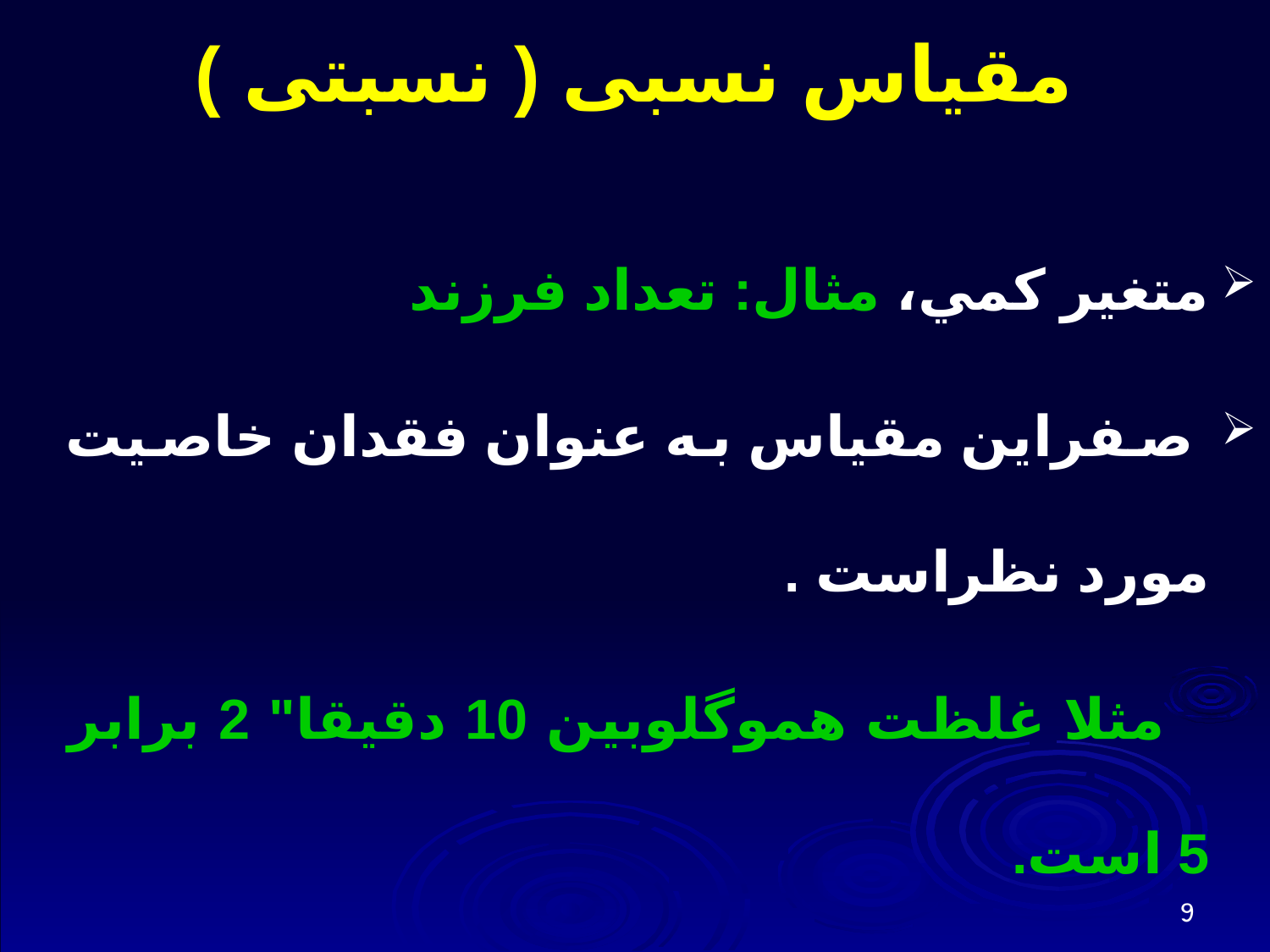

# مقیاس نسبی ( نسبتی )
متغير كمي، مثال: تعداد فرزند
 صفراين مقياس به عنوان فقدان خاصيت مورد نظراست .
     مثلا غلظت هموگلوبین 10 دقیقا" 2 برابر 5 است.
ضرب، تقسیم و... دراین مقیاس امکان پذیراست.

9